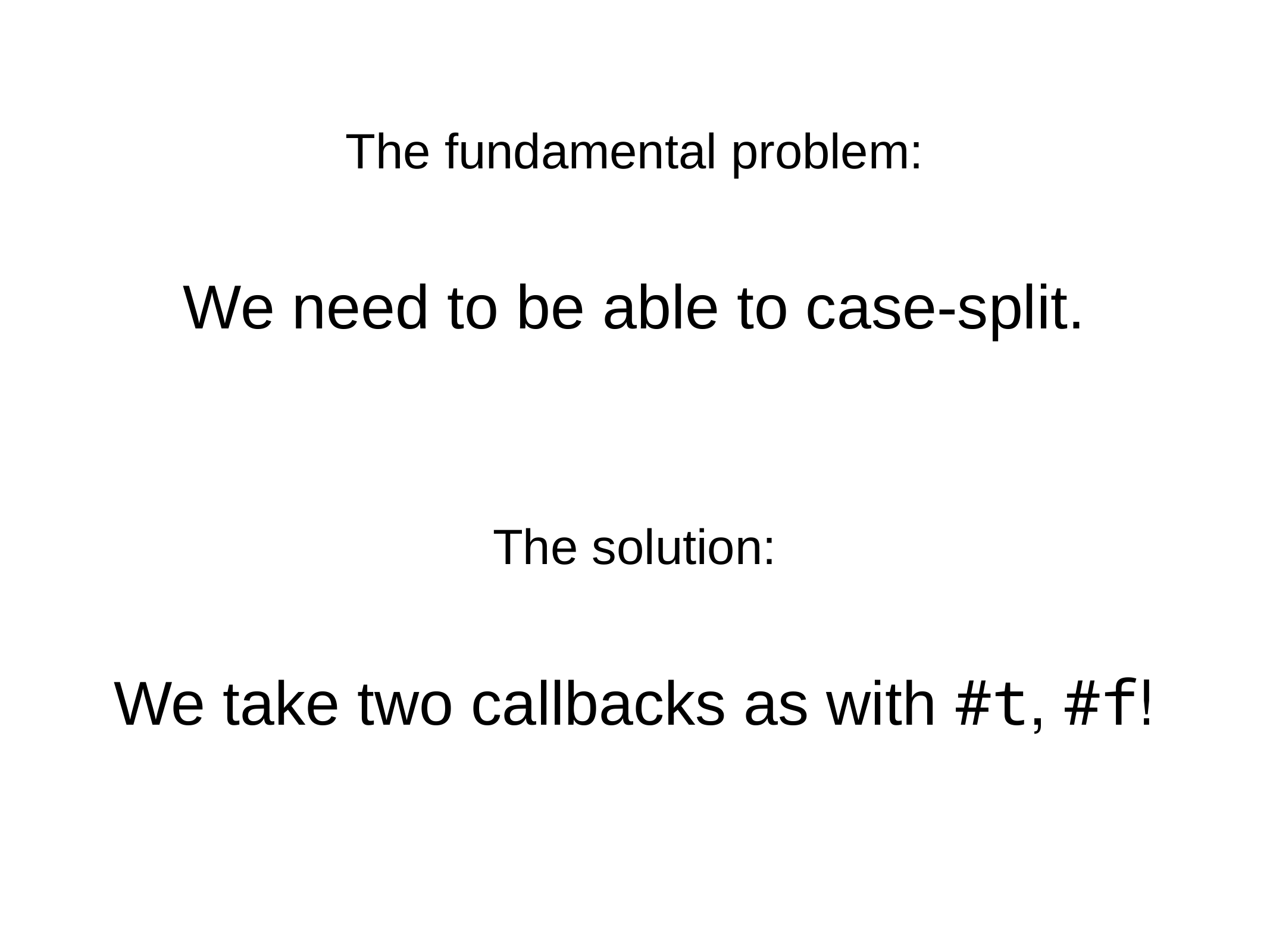

The fundamental problem:
We need to be able to case-split.
The solution:
We take two callbacks as with #t, #f!